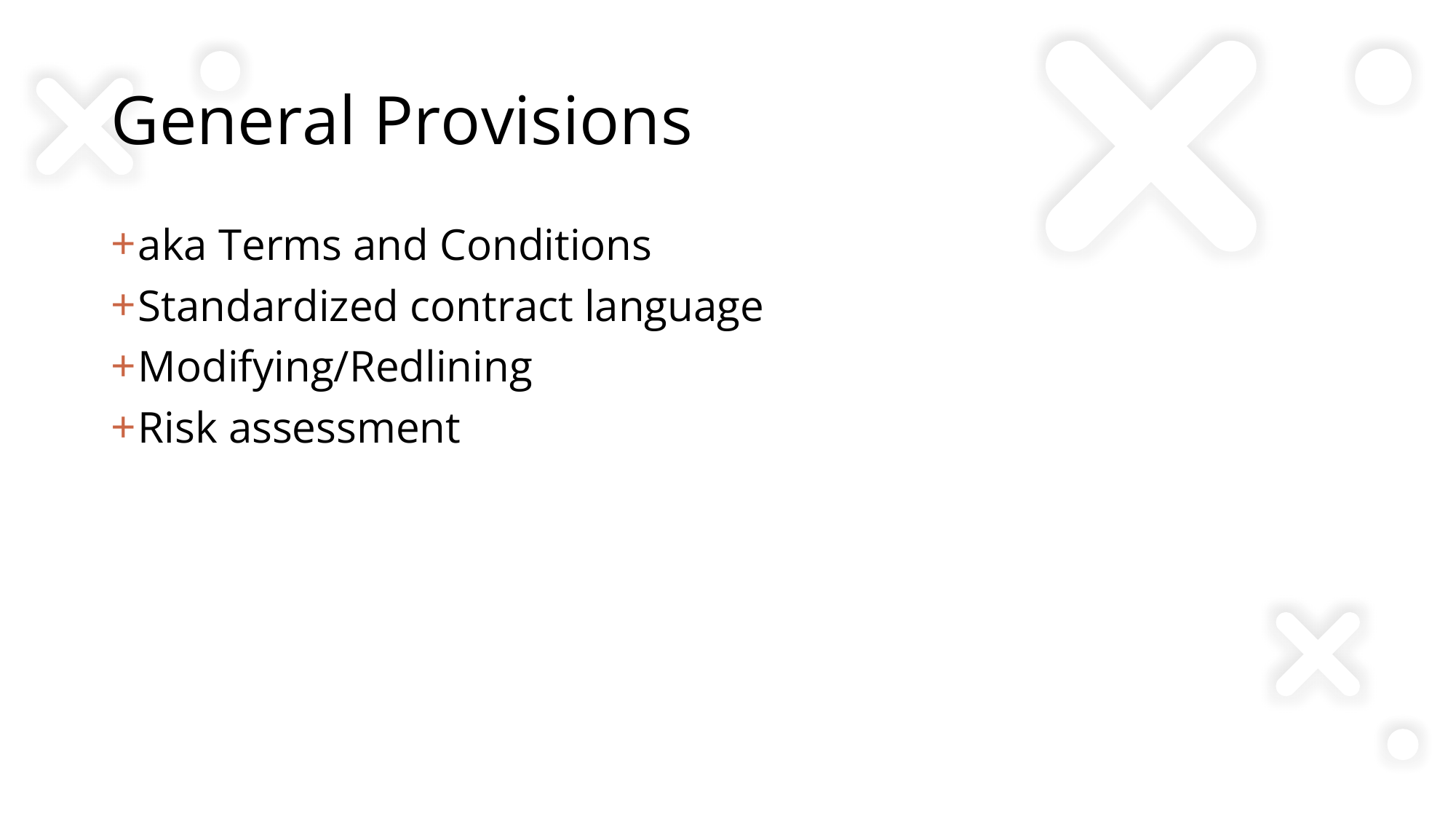

# General Provisions
aka Terms and Conditions
Standardized contract language
Modifying/Redlining
Risk assessment